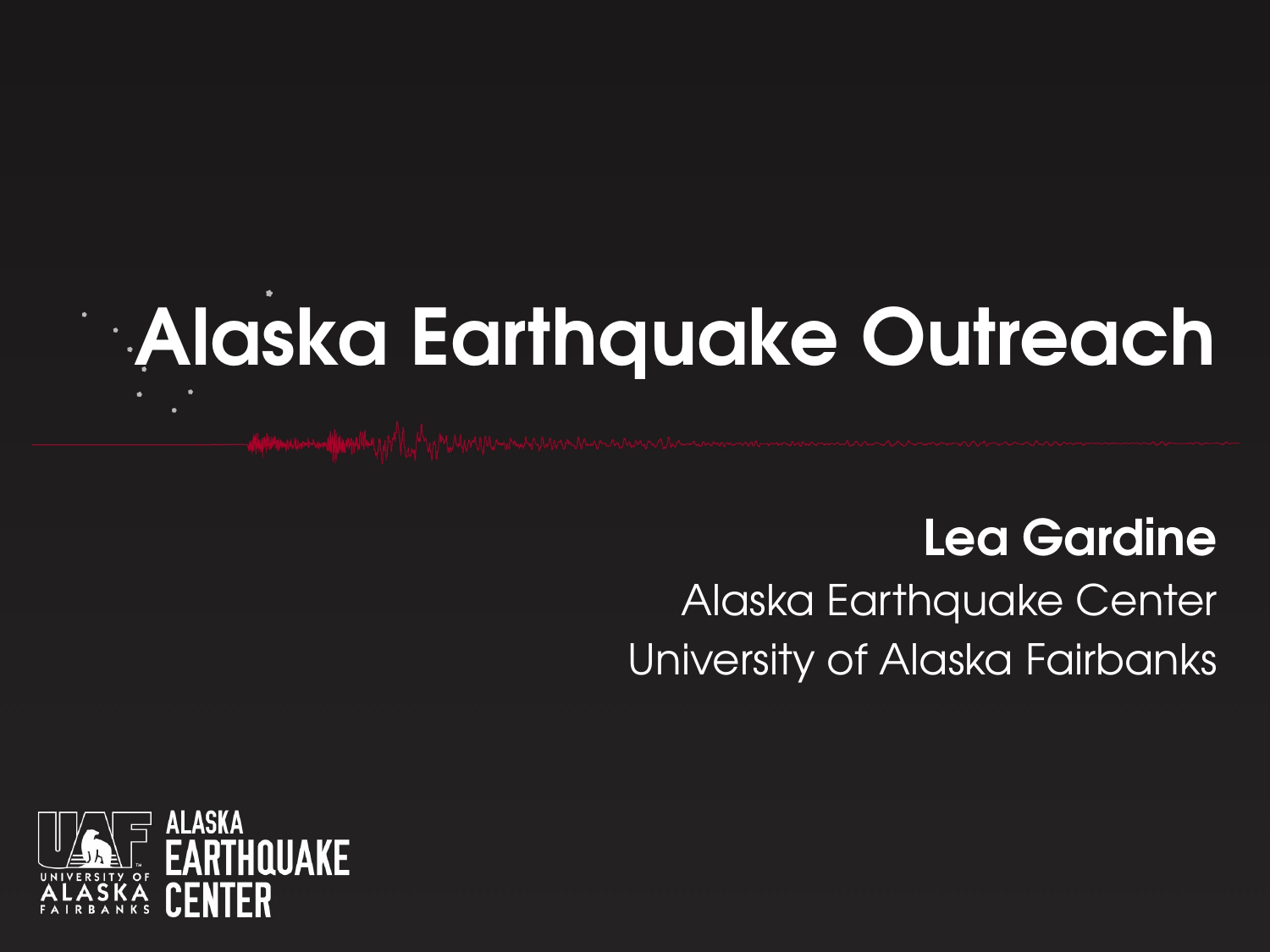

# Alaska Earthquake Outreach
Lea Gardine
 Alaska Earthquake Center
University of Alaska Fairbanks